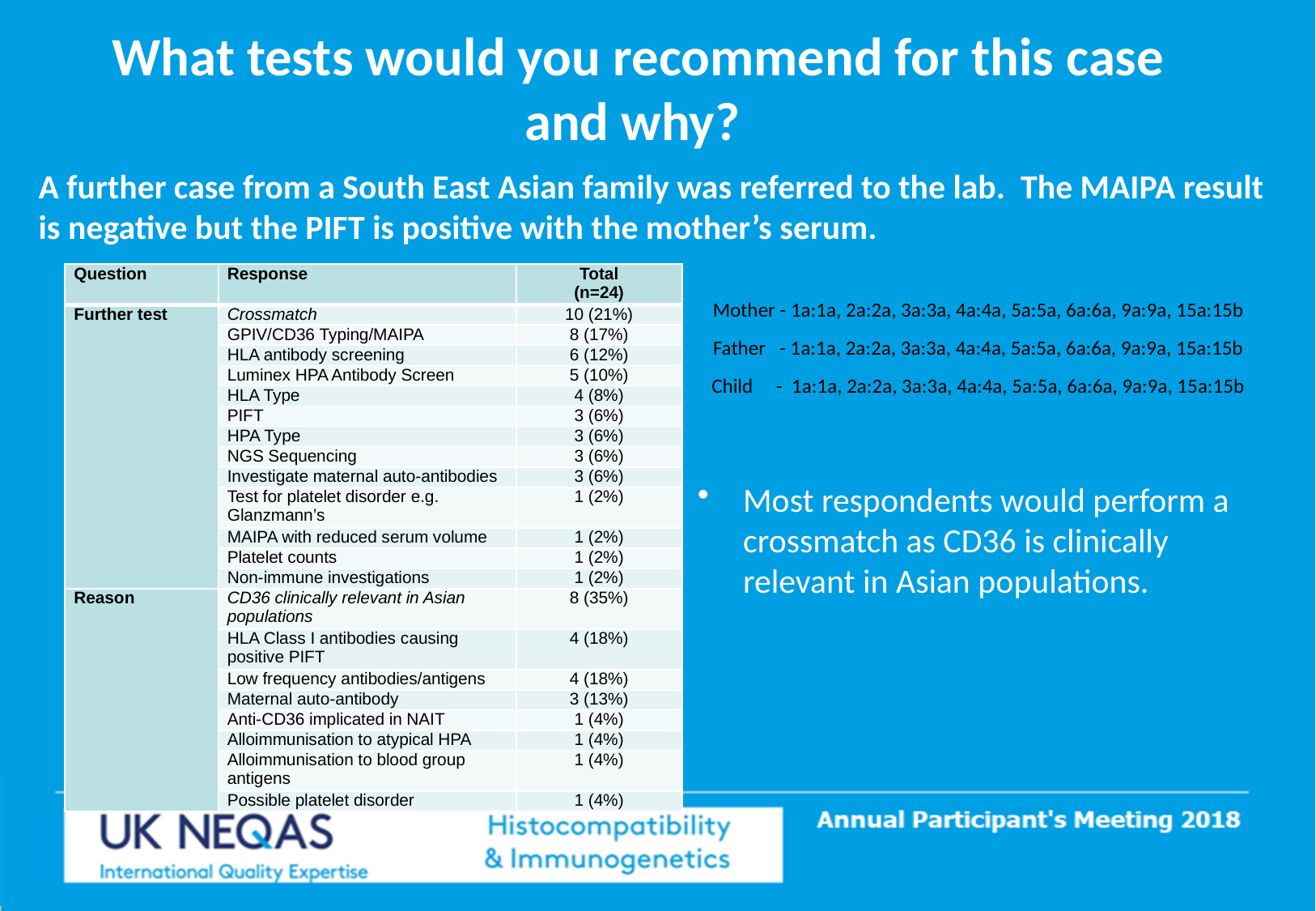

# What tests would you recommend for this case and why?
A further case from a South East Asian family was referred to the lab.  The MAIPA result is negative but the PIFT is positive with the mother’s serum.

| Question | Response | Total (n=24) |
| --- | --- | --- |
| Further test | Crossmatch | 10 (21%) |
|  | GPIV/CD36 Typing/MAIPA | 8 (17%) |
|  | HLA antibody screening | 6 (12%) |
|  | Luminex HPA Antibody Screen | 5 (10%) |
|  | HLA Type | 4 (8%) |
|  | PIFT | 3 (6%) |
|  | HPA Type | 3 (6%) |
|  | NGS Sequencing | 3 (6%) |
|  | Investigate maternal auto-antibodies | 3 (6%) |
|  | Test for platelet disorder e.g. Glanzmann’s | 1 (2%) |
|  | MAIPA with reduced serum volume | 1 (2%) |
|  | Platelet counts | 1 (2%) |
|  | Non-immune investigations | 1 (2%) |
| Reason | CD36 clinically relevant in Asian populations | 8 (35%) |
|  | HLA Class I antibodies causing positive PIFT | 4 (18%) |
|  | Low frequency antibodies/antigens | 4 (18%) |
|  | Maternal auto-antibody | 3 (13%) |
|  | Anti-CD36 implicated in NAIT | 1 (4%) |
|  | Alloimmunisation to atypical HPA | 1 (4%) |
|  | Alloimmunisation to blood group antigens | 1 (4%) |
|  | Possible platelet disorder | 1 (4%) |
Mother - 1a:1a, 2a:2a, 3a:3a, 4a:4a, 5a:5a, 6a:6a, 9a:9a, 15a:15b
Father   - 1a:1a, 2a:2a, 3a:3a, 4a:4a, 5a:5a, 6a:6a, 9a:9a, 15a:15b
Child     -  1a:1a, 2a:2a, 3a:3a, 4a:4a, 5a:5a, 6a:6a, 9a:9a, 15a:15b
Most respondents would perform a crossmatch as CD36 is clinically relevant in Asian populations.